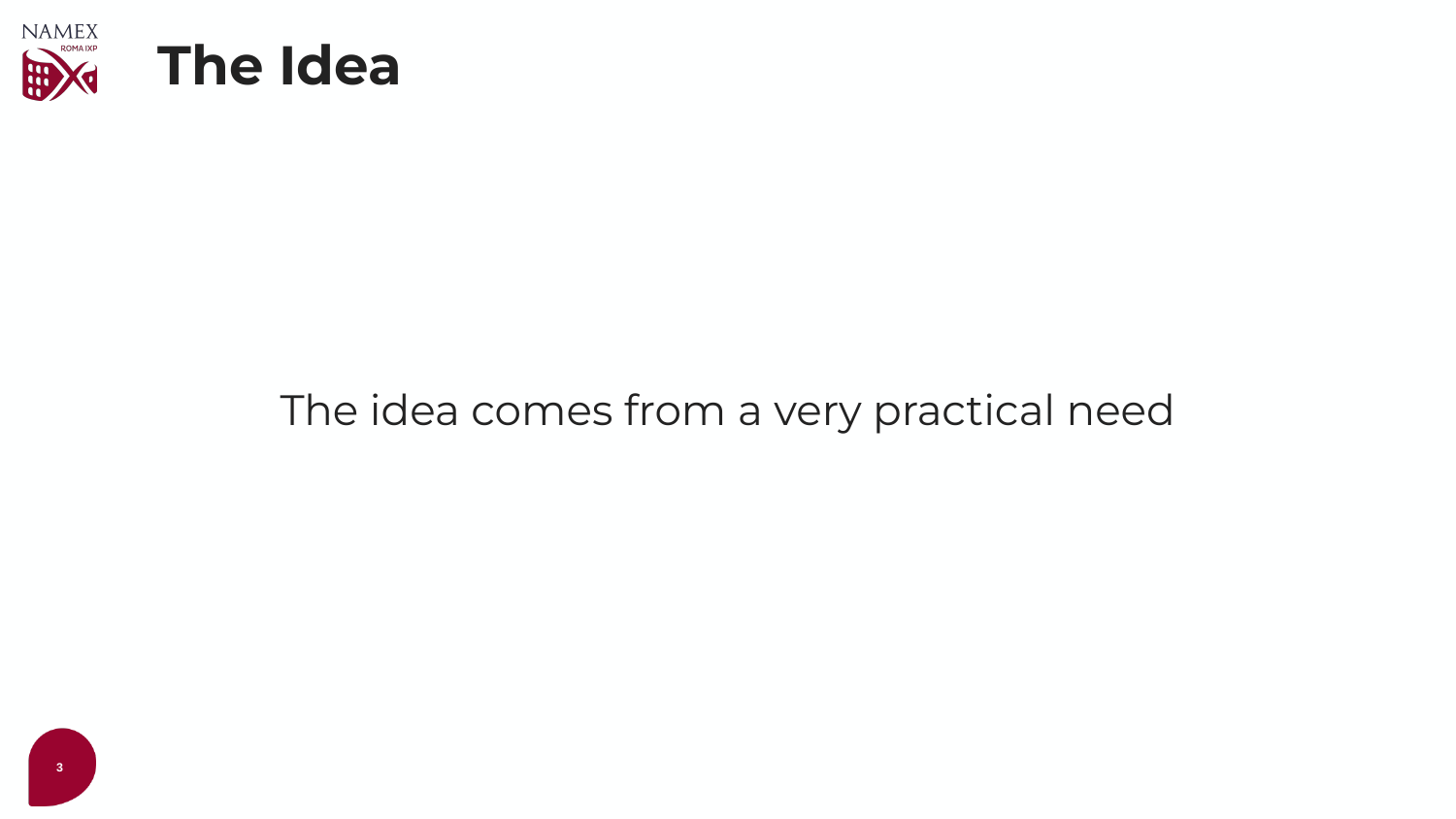

# The Idea
The idea comes from a very practical need